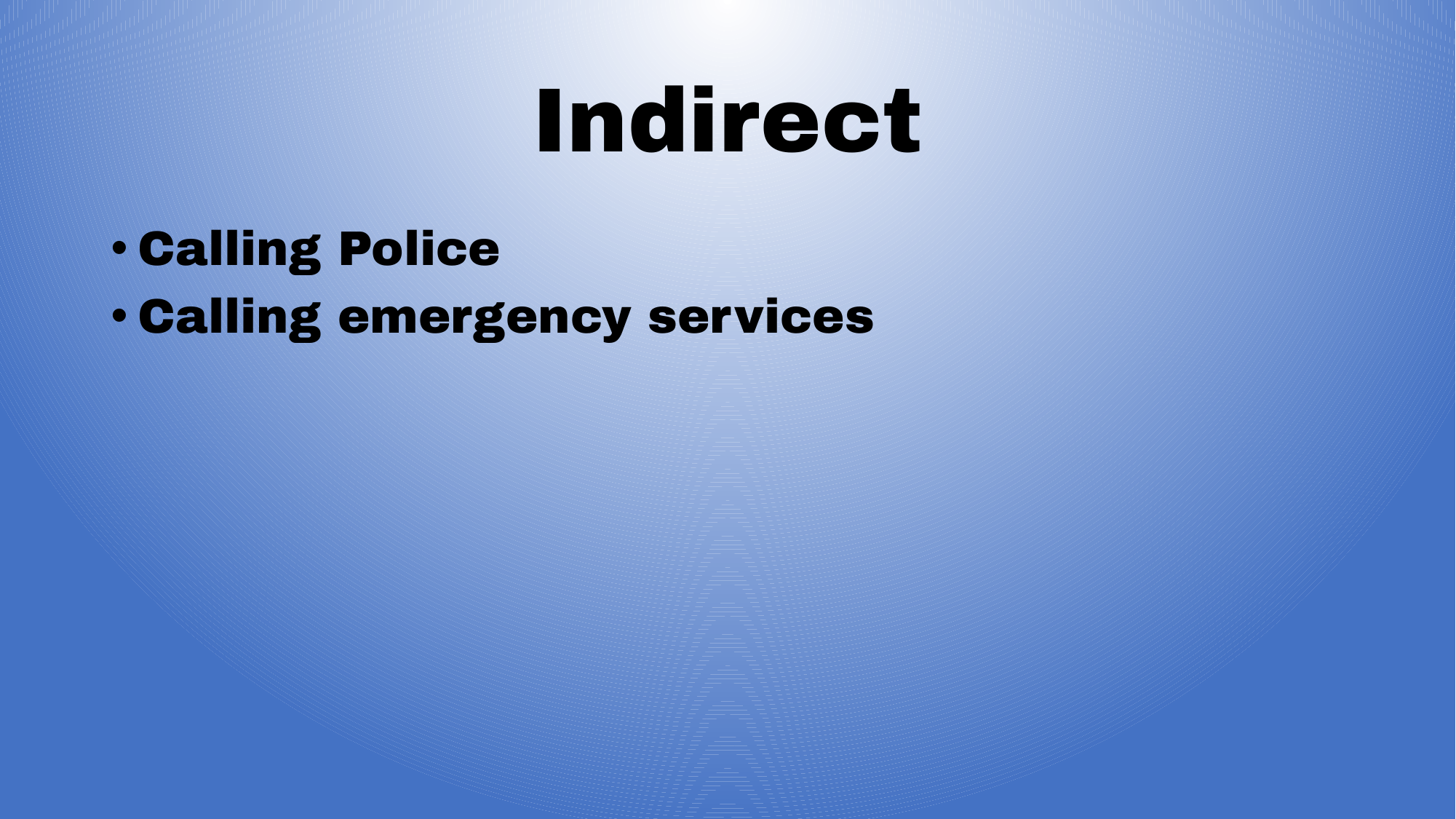

# Indirect
Calling Police
Calling emergency services